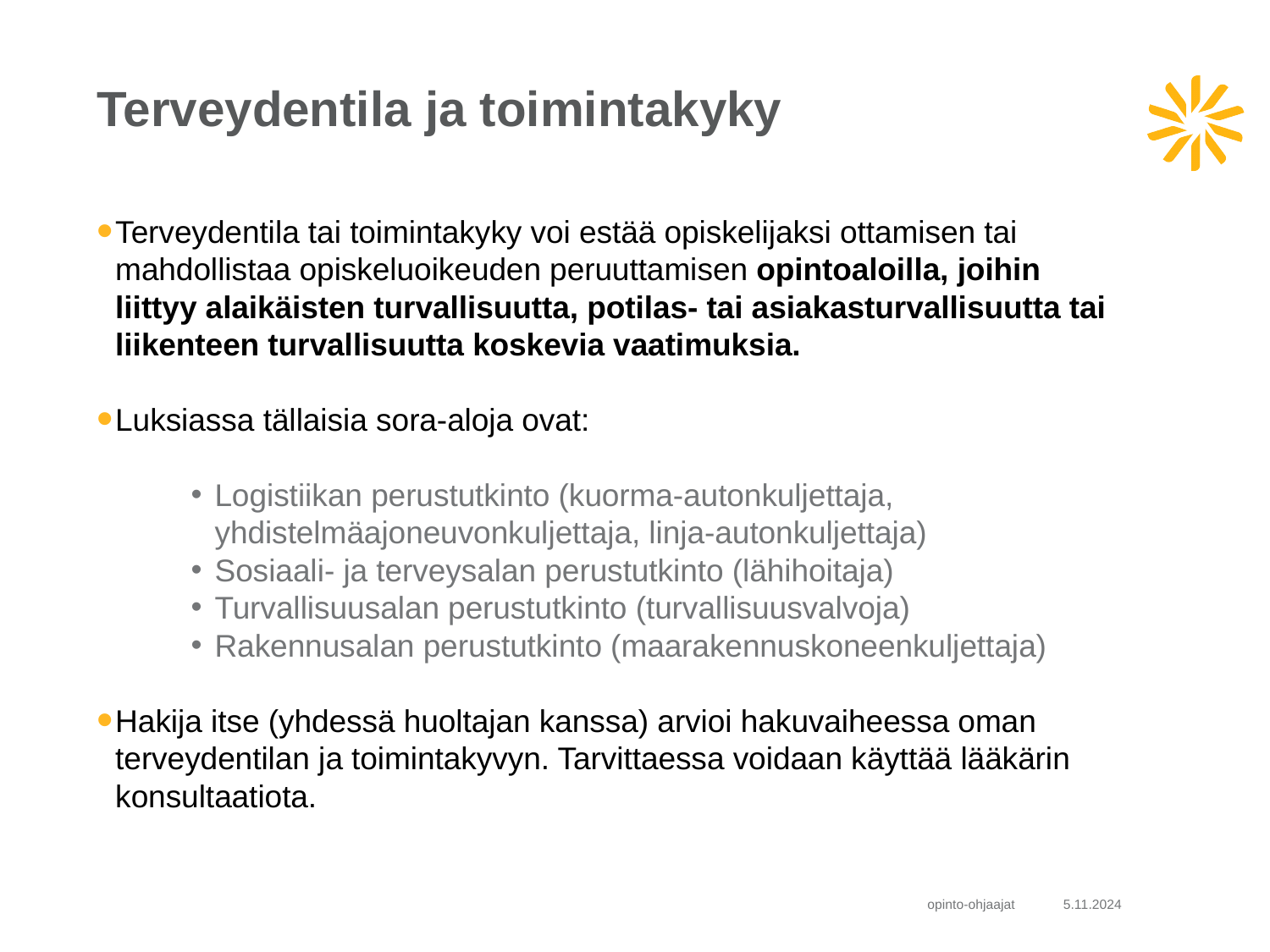

# Terveydentila ja toimintakyky
Terveydentila tai toimintakyky voi estää opiskelijaksi ottamisen tai mahdollistaa opiskeluoikeuden peruuttamisen opintoaloilla, joihin liittyy alaikäisten turvallisuutta, potilas- tai asiakasturvallisuutta tai liikenteen turvallisuutta koskevia vaatimuksia.

Luksiassa tällaisia sora-aloja ovat:

Logistiikan perustutkinto (kuorma-autonkuljettaja, yhdistelmäajoneuvonkuljettaja, linja-autonkuljettaja)
Sosiaali- ja terveysalan perustutkinto (lähihoitaja)
Turvallisuusalan perustutkinto (turvallisuusvalvoja)
Rakennusalan perustutkinto (maarakennuskoneenkuljettaja)

Hakija itse (yhdessä huoltajan kanssa) arvioi hakuvaiheessa oman terveydentilan ja toimintakyvyn. Tarvittaessa voidaan käyttää lääkärin konsultaatiota.

opinto-ohjaajat
5.11.2024